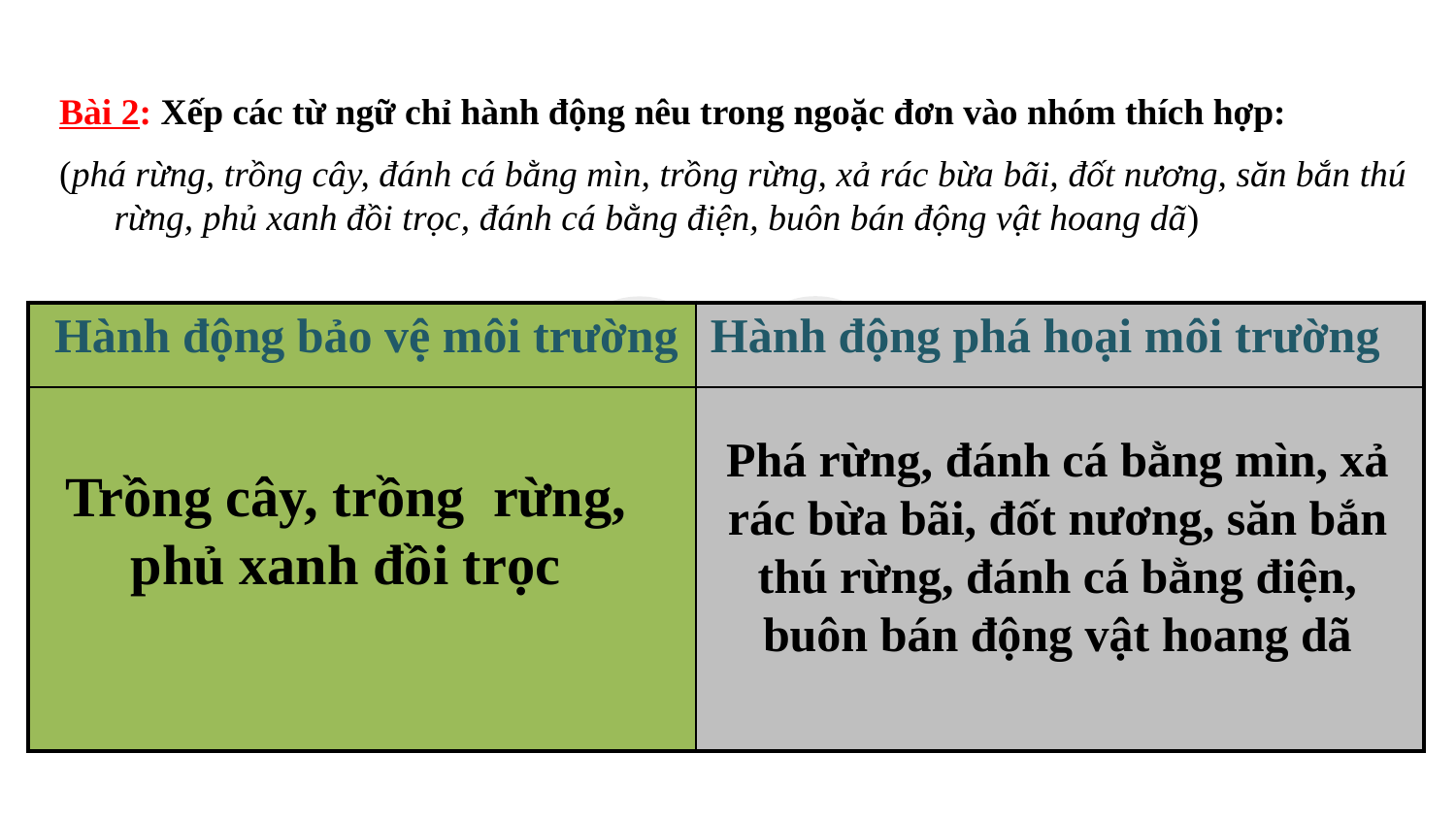

Bài 2: Xếp các từ ngữ chỉ hành động nêu trong ngoặc đơn vào nhóm thích hợp:
(phá rừng, trồng cây, đánh cá bằng mìn, trồng rừng, xả rác bừa bãi, đốt nương, săn bắn thú rừng, phủ xanh đồi trọc, đánh cá bằng điện, buôn bán động vật hoang dã)
#

| Hành động bảo vệ môi trường | Hành động phá hoại môi trường |
| --- | --- |
|  |  |
Phá rừng, đánh cá bằng mìn, xả rác bừa bãi, đốt nương, săn bắn thú rừng, đánh cá bằng điện, buôn bán động vật hoang dã

Trồng cây, trồng  rừng, phủ xanh đồi trọc